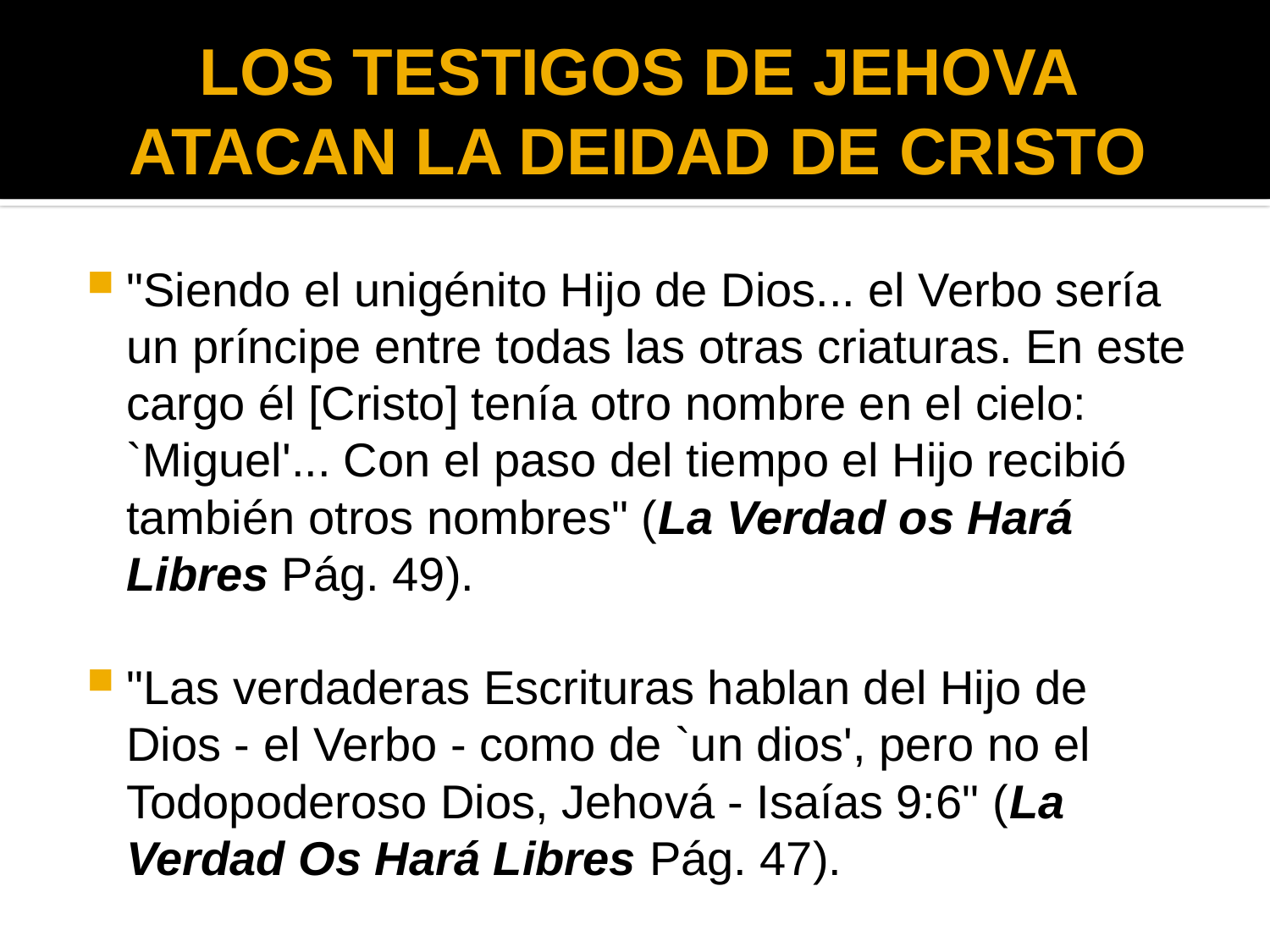

# LOS TESTIGOS DE JEHOVA ATACAN LA DEIDAD DE CRISTO
"Siendo el unigénito Hijo de Dios... el Verbo sería un príncipe entre todas las otras criaturas. En este cargo él [Cristo] tenía otro nombre en el cielo: `Miguel'... Con el paso del tiempo el Hijo recibió también otros nombres" (La Verdad os Hará Libres Pág. 49).

"Las verdaderas Escrituras hablan del Hijo de Dios - el Verbo - como de `un dios', pero no el Todopoderoso Dios, Jehová - Isaías 9:6" (La Verdad Os Hará Libres Pág. 47).